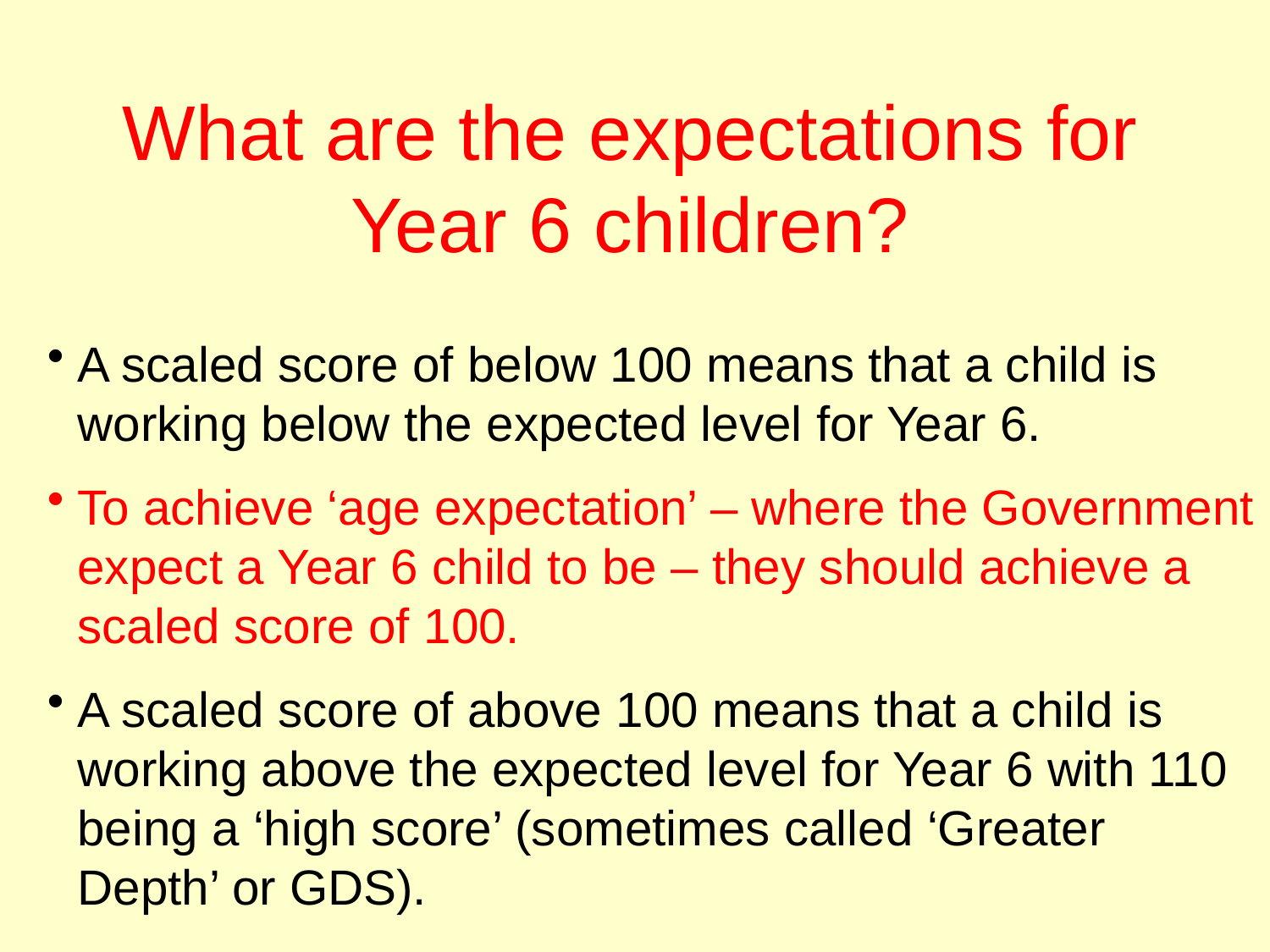

What are the expectations for Year 6 children?
A scaled score of below 100 means that a child is working below the expected level for Year 6.
To achieve ‘age expectation’ – where the Government expect a Year 6 child to be – they should achieve a scaled score of 100.
A scaled score of above 100 means that a child is working above the expected level for Year 6 with 110 being a ‘high score’ (sometimes called ‘Greater Depth’ or GDS).